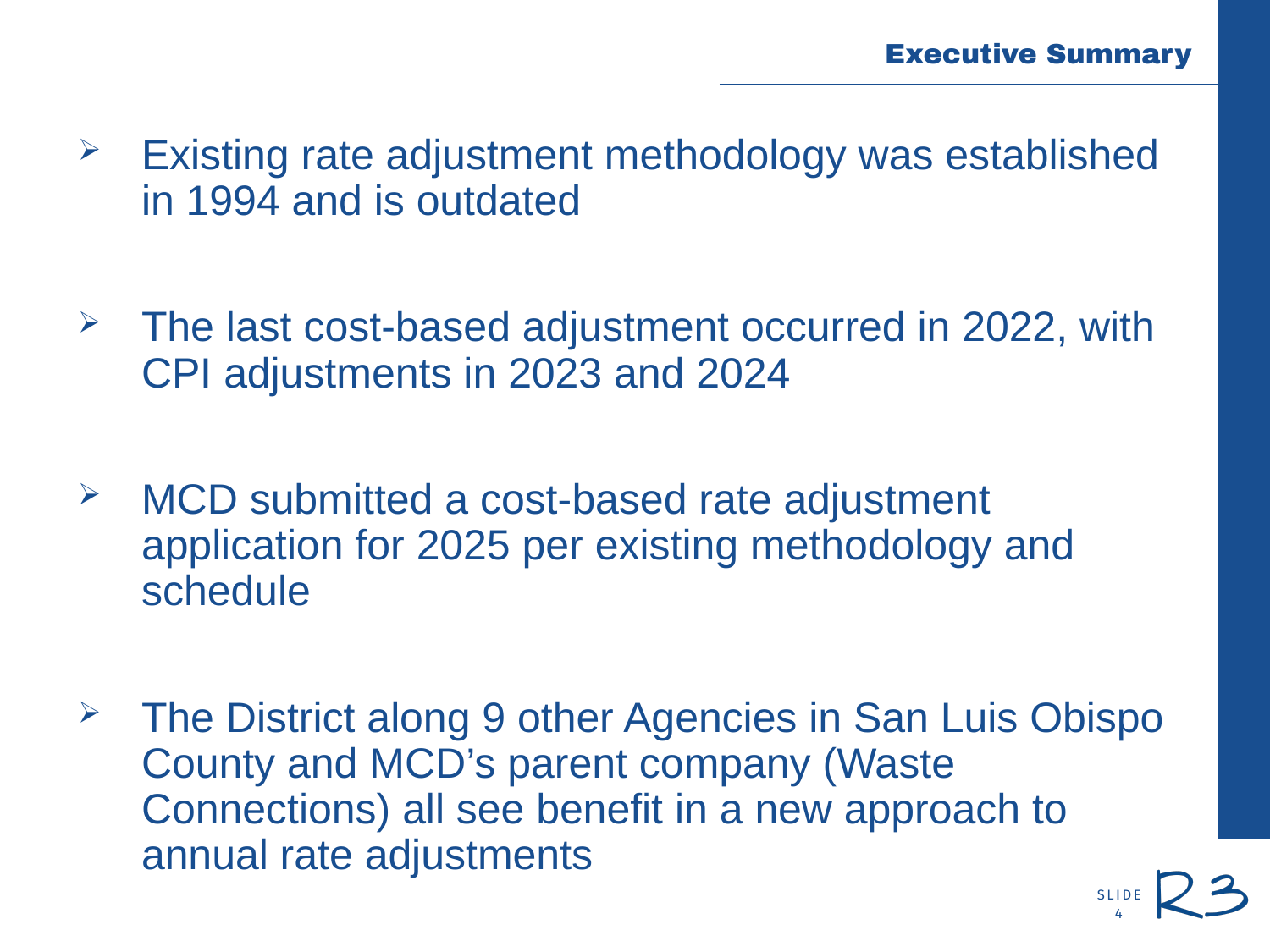

# Executive Summary
Existing rate adjustment methodology was established in 1994 and is outdated

The last cost-based adjustment occurred in 2022, with CPI adjustments in 2023 and 2024

MCD submitted a cost-based rate adjustment application for 2025 per existing methodology and schedule

The District along 9 other Agencies in San Luis Obispo County and MCD’s parent company (Waste Connections) all see benefit in a new approach to annual rate adjustments